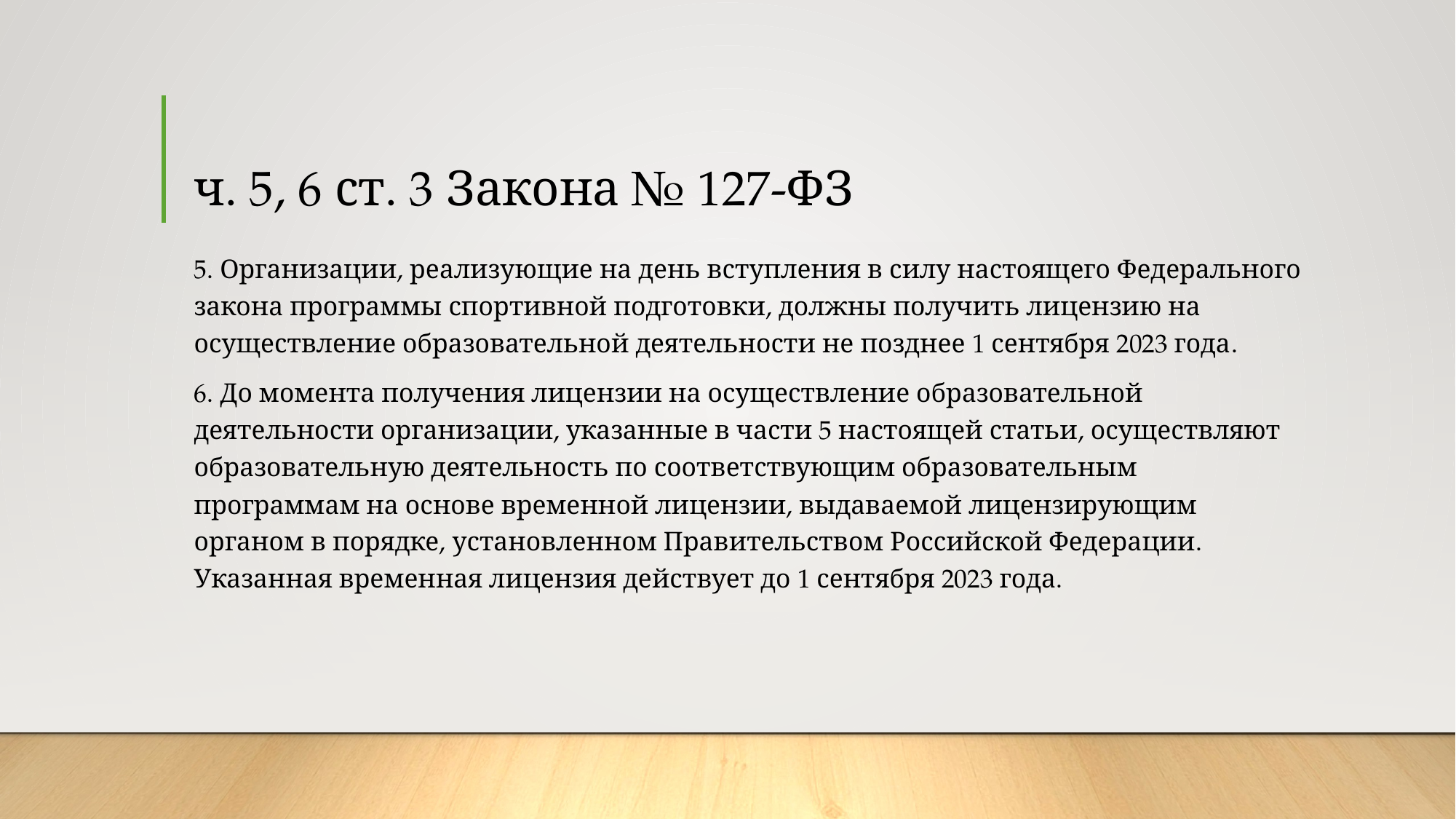

# ч. 5, 6 ст. 3 Закона № 127-ФЗ
5. Организации, реализующие на день вступления в силу настоящего Федерального закона программы спортивной подготовки, должны получить лицензию на осуществление образовательной деятельности не позднее 1 сентября 2023 года.
6. До момента получения лицензии на осуществление образовательной деятельности организации, указанные в части 5 настоящей статьи, осуществляют образовательную деятельность по соответствующим образовательным программам на основе временной лицензии, выдаваемой лицензирующим органом в порядке, установленном Правительством Российской Федерации. Указанная временная лицензия действует до 1 сентября 2023 года.